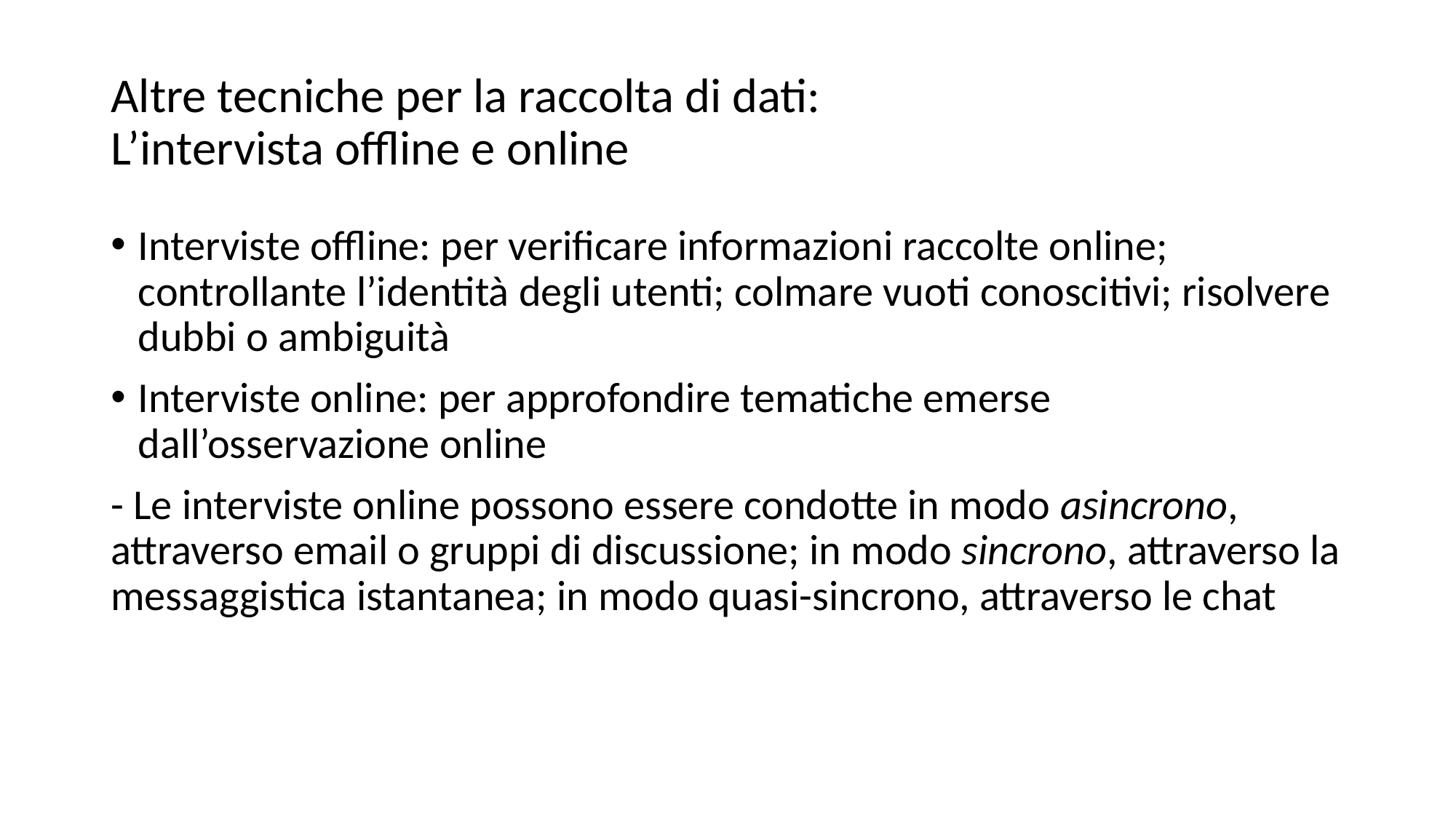

# Altre tecniche per la raccolta di dati: L’intervista offline e online
Interviste offline: per verificare informazioni raccolte online; controllante l’identità degli utenti; colmare vuoti conoscitivi; risolvere dubbi o ambiguità
Interviste online: per approfondire tematiche emerse dall’osservazione online
- Le interviste online possono essere condotte in modo asincrono, attraverso email o gruppi di discussione; in modo sincrono, attraverso la messaggistica istantanea; in modo quasi-sincrono, attraverso le chat